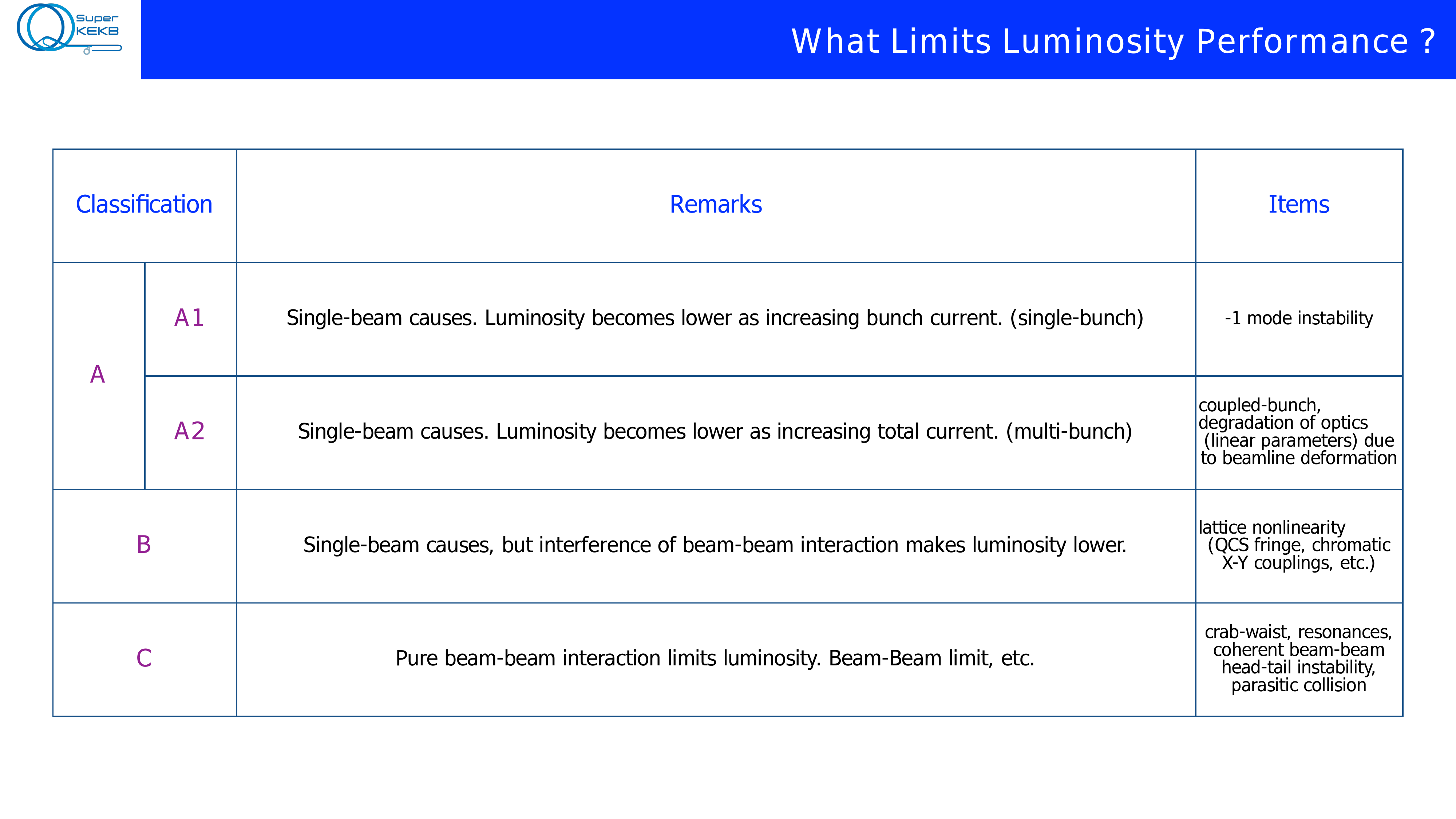

# What Limits Luminosity Performance ?
| Classification |  | Remarks | Items |
| --- | --- | --- | --- |
| A | A1 | Single-beam causes. Luminosity becomes lower as increasing bunch current. (single-bunch) | -1 mode instability |
|  | A2 | Single-beam causes. Luminosity becomes lower as increasing total current. (multi-bunch) | coupled-bunch, degradation of optics (linear parameters) due to beamline deformation |
| B |  | Single-beam causes, but interference of beam-beam interaction makes luminosity lower. | lattice nonlinearity (QCS fringe, chromatic X-Y couplings, etc.) |
| C |  | Pure beam-beam interaction limits luminosity. Beam-Beam limit, etc. | crab-waist, resonances, coherent beam-beam head-tail instability, parasitic collision |
7